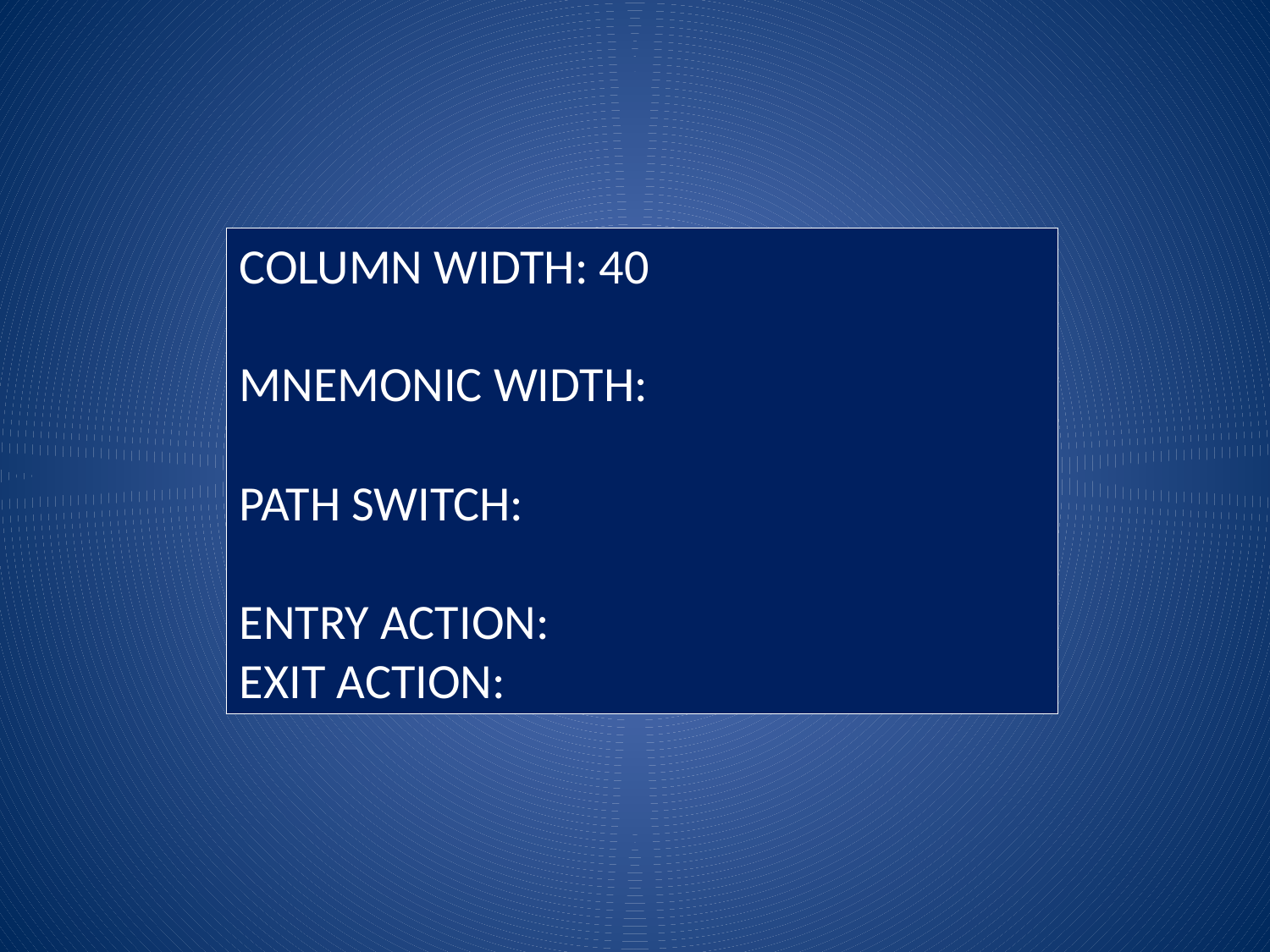

COLUMN WIDTH: 40

MNEMONIC WIDTH:

PATH SWITCH:

ENTRY ACTION:
EXIT ACTION: